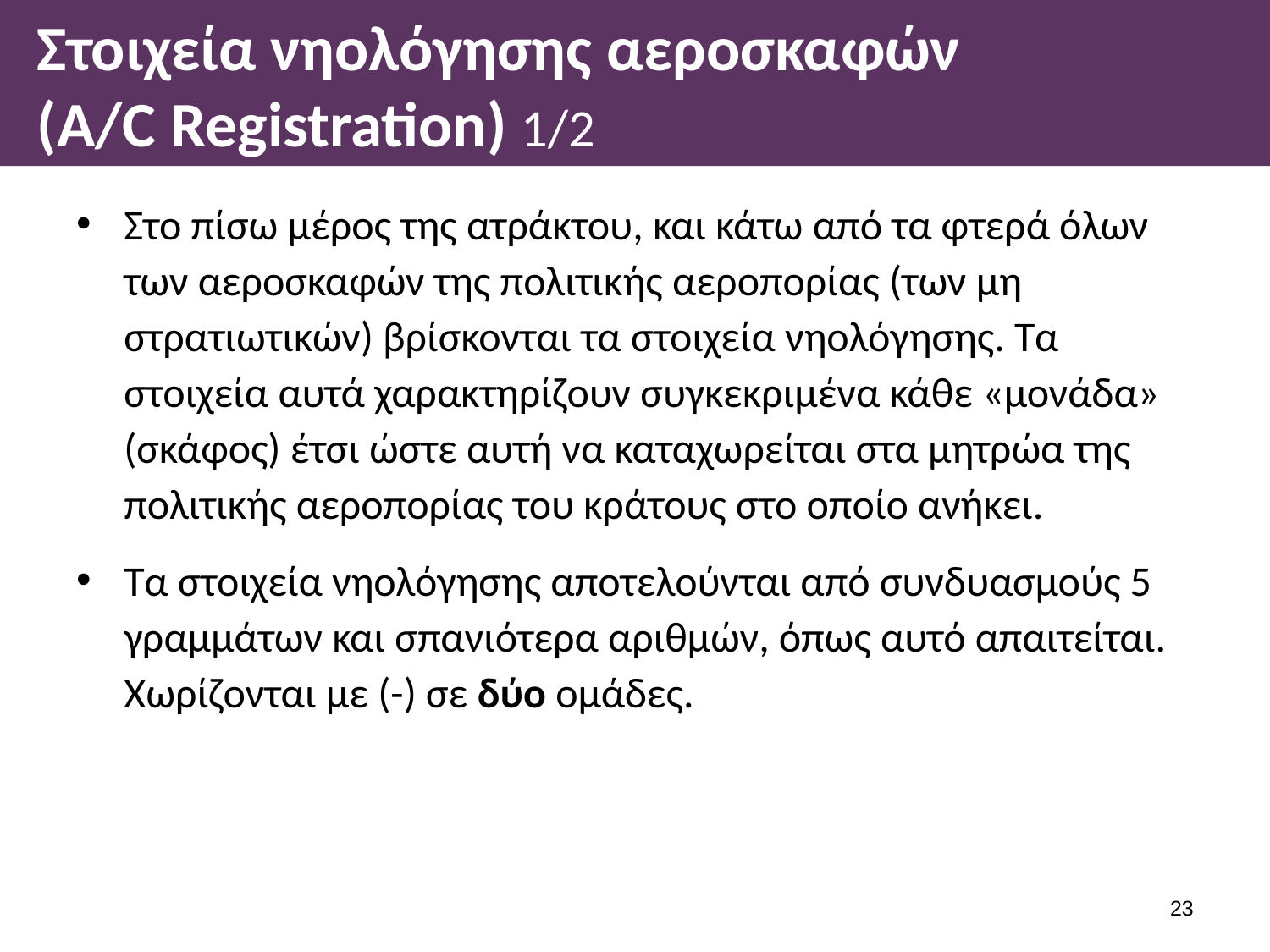

# Στοιχεία νηολόγησης αεροσκαφών (A/C Registration) 1/2
Στο πίσω μέρος της ατράκτου, και κάτω από τα φτερά όλων των αεροσκαφών της πολιτικής αεροπορίας (των μη στρατιωτικών) βρίσκονται τα στοιχεία νηολόγησης. Τα στοιχεία αυτά χαρακτηρίζουν συγκεκριμένα κάθε «μονάδα» (σκάφος) έτσι ώστε αυτή να καταχωρείται στα μητρώα της πολιτικής αεροπορίας του κράτους στο οποίο ανήκει.
Τα στοιχεία νηολόγησης αποτελούνται από συνδυασμούς 5 γραμμάτων και σπανιότερα αριθμών, όπως αυτό απαιτείται. Χωρίζονται με (-) σε δύο ομάδες.

23